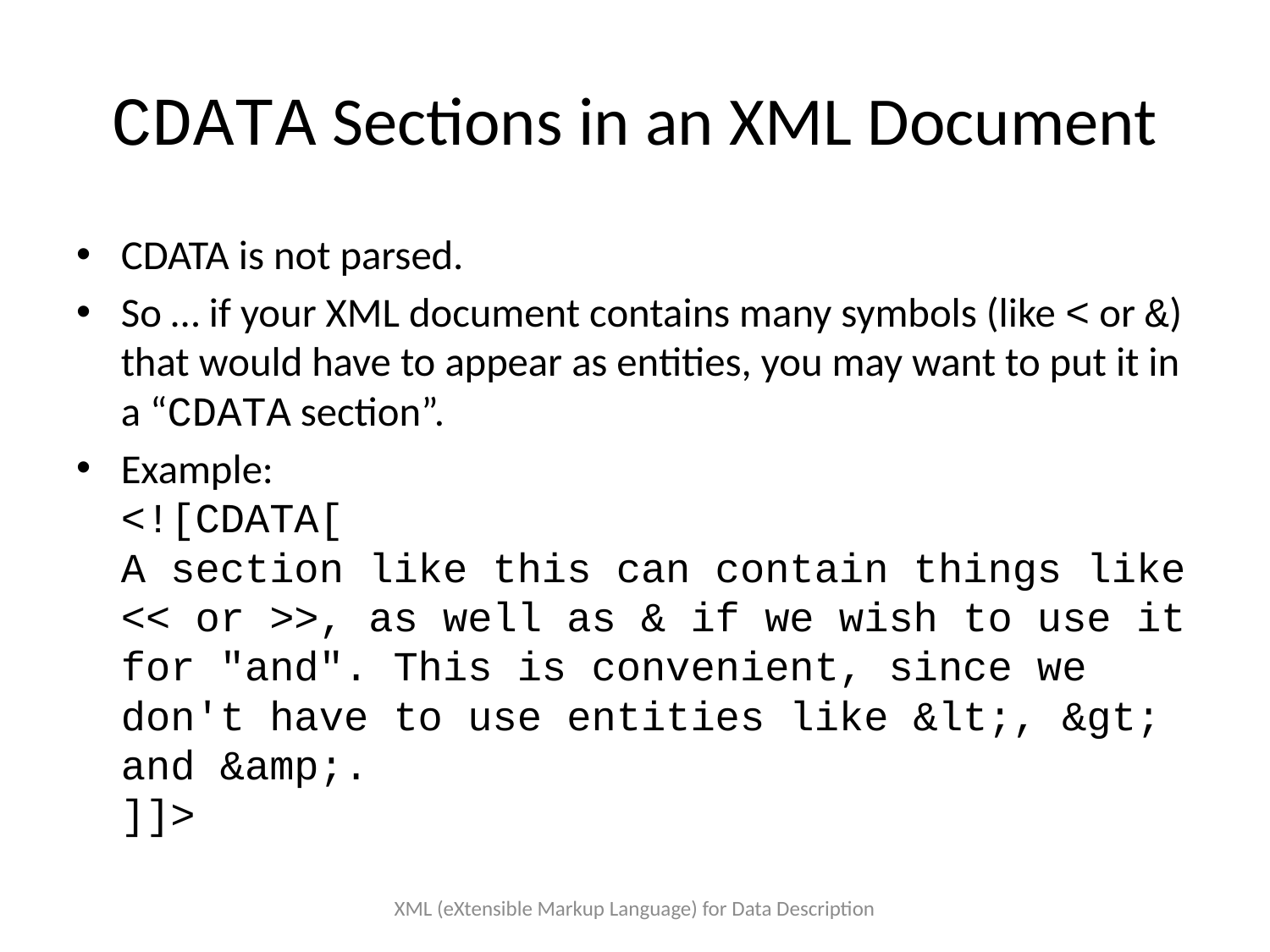

# CDATA Sections in an XML Document
CDATA is not parsed.
So … if your XML document contains many symbols (like < or &) that would have to appear as entities, you may want to put it in a “CDATA section”.
Example:
<![CDATA[
A section like this can contain things like << or >>, as well as & if we wish to use it for "and". This is convenient, since we don't have to use entities like &lt;, &gt; and &amp;.
]]>
XML (eXtensible Markup Language) for Data Description